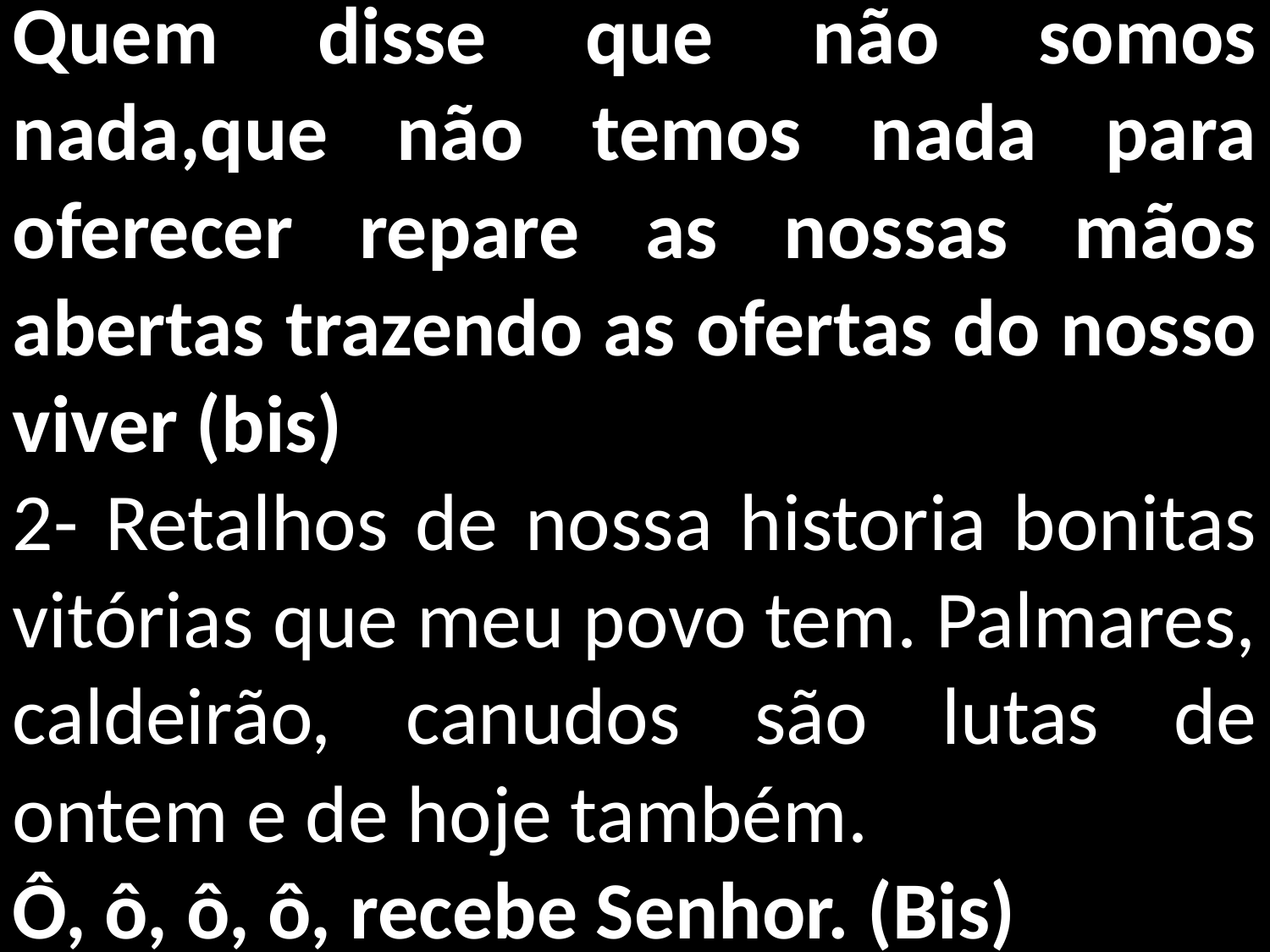

Quem disse que não somos nada,que não temos nada para oferecer repare as nossas mãos abertas trazendo as ofertas do nosso viver (bis)
2- Retalhos de nossa historia bonitas vitórias que meu povo tem. Palmares, caldeirão, canudos são lutas de ontem e de hoje também.
Ô, ô, ô, ô, recebe Senhor. (Bis)